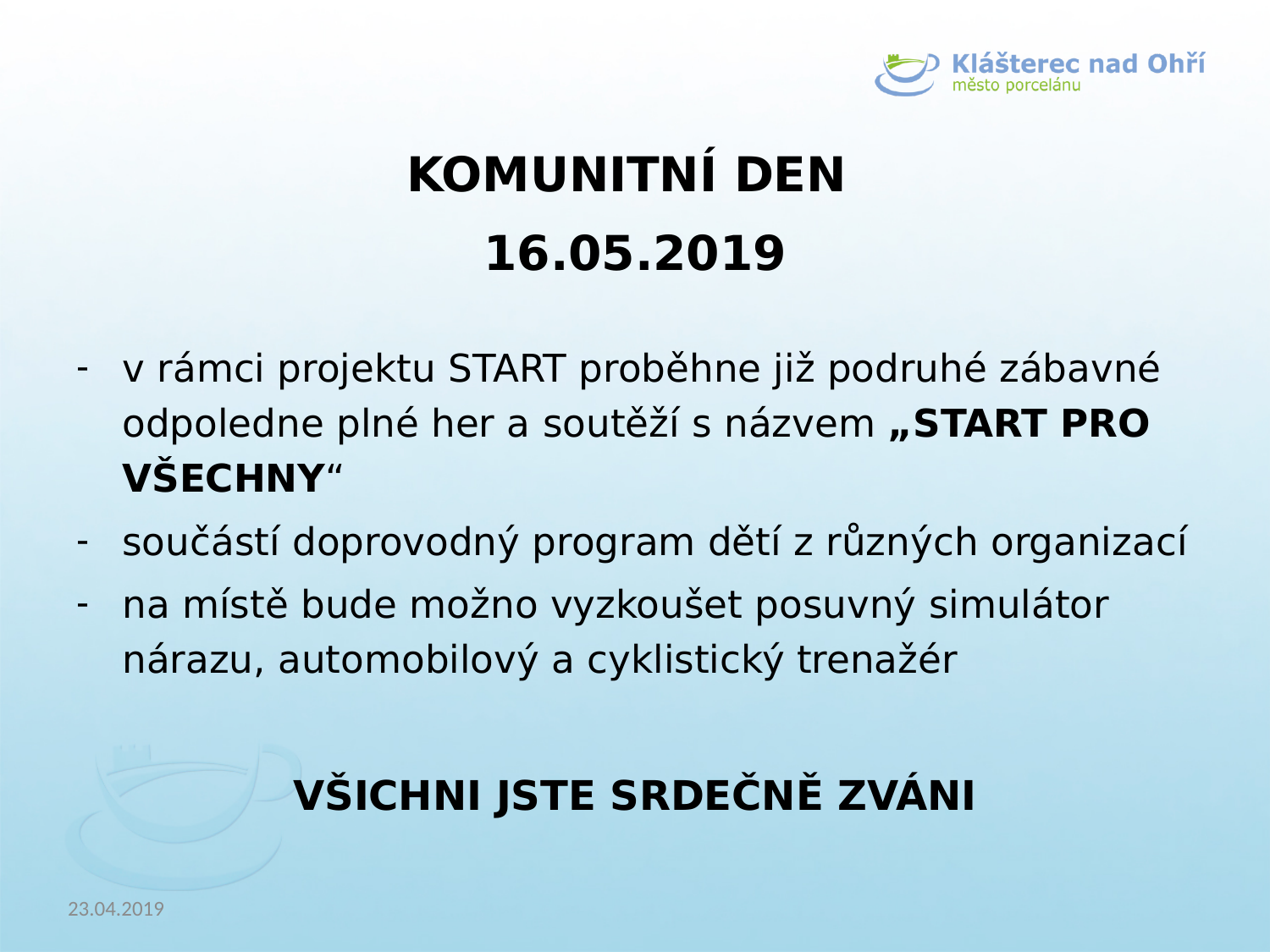

KOMUNITNÍ DEN
16.05.2019

v rámci projektu START proběhne již podruhé zábavné odpoledne plné her a soutěží s názvem „START PRO VŠECHNY“
součástí doprovodný program dětí z různých organizací
na místě bude možno vyzkoušet posuvný simulátor nárazu, automobilový a cyklistický trenažér

VŠICHNI JSTE SRDEČNĚ ZVÁNI

23.04.2019